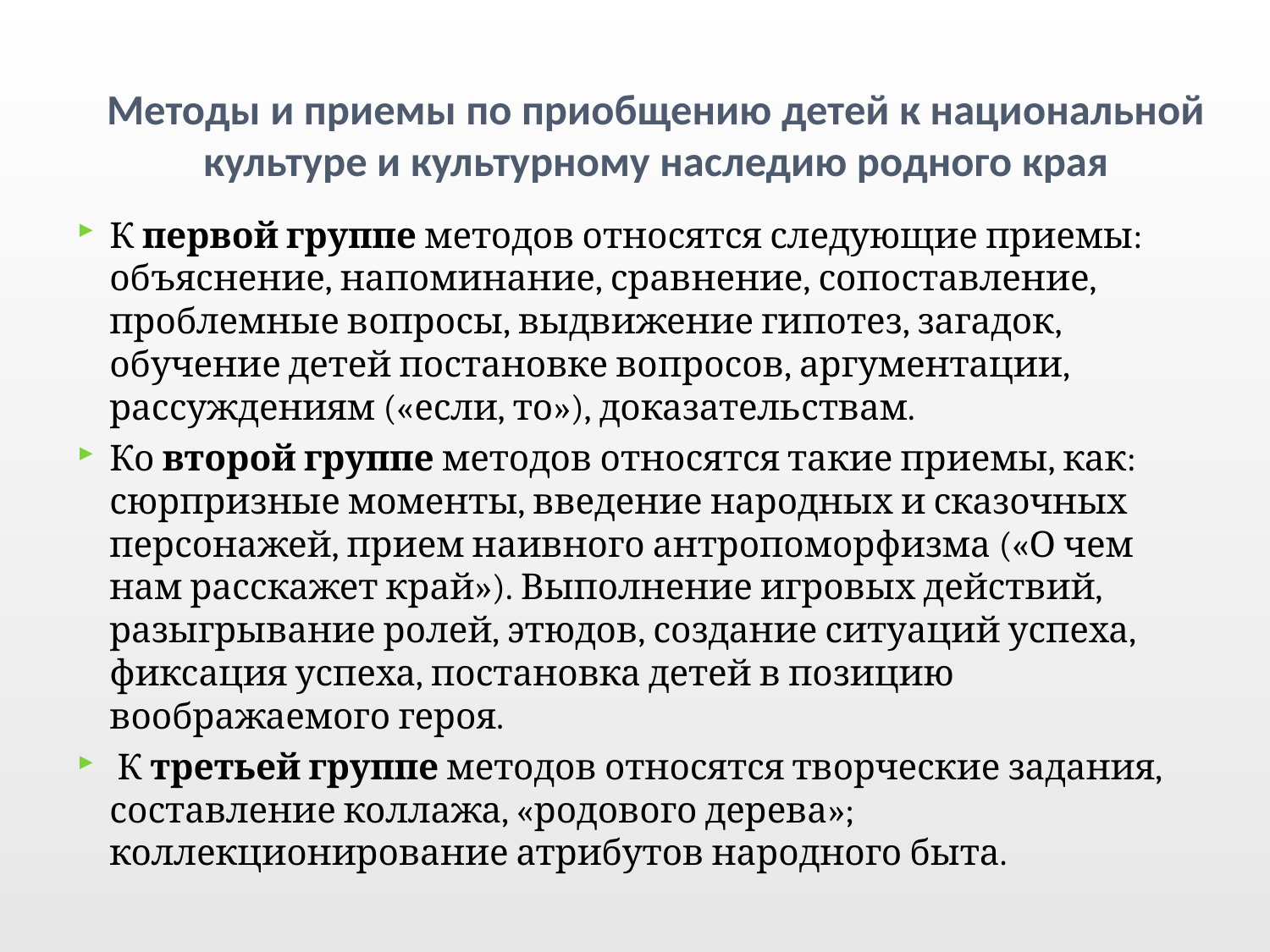

# Методы и приемы по приобщению детей к национальной культуре и культурному наследию родного края
К первой группе методов относятся следующие приемы: объяснение, напоминание, сравнение, сопоставление, проблемные вопросы, выдвижение гипотез, загадок, обучение детей постановке вопросов, аргументации, рассуждениям («если, то»), доказательствам.
Ко второй группе методов относятся такие приемы, как: сюрпризные моменты, введение народных и сказочных персонажей, прием наивного антропоморфизма («О чем нам расскажет край»). Выполнение игровых действий, разыгрывание ролей, этюдов, создание ситуаций успеха, фиксация успеха, постановка детей в позицию воображаемого героя.
 К третьей группе методов относятся творческие задания, составление коллажа, «родового дерева»; коллекционирование атрибутов народного быта.